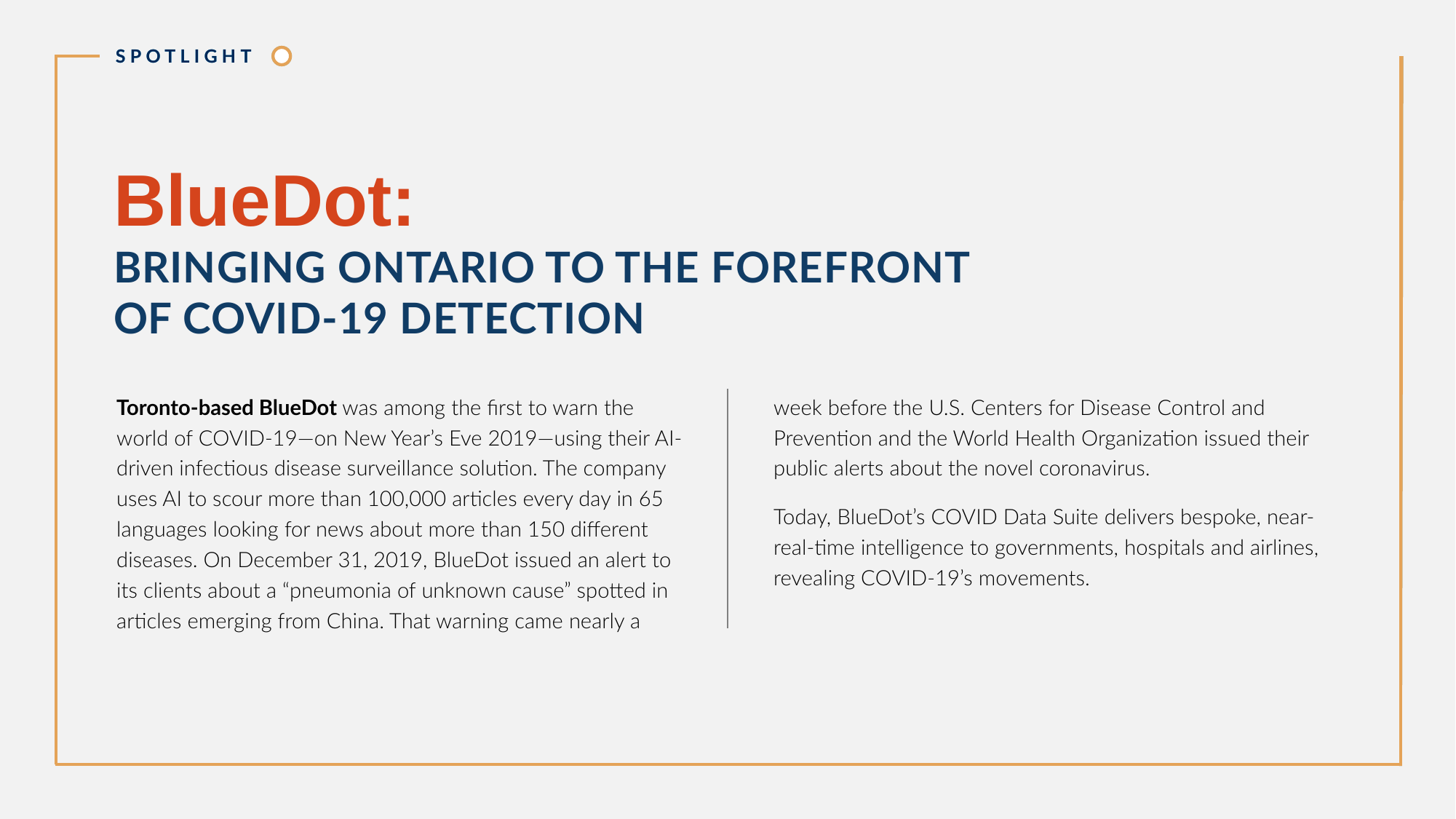

BlueDot:
BRINGING ONTARIO TO THE FOREFRONT
OF COVID-19 DETECTION
Toronto-based BlueDot was among the first to warn the world of COVID-19—on New Year’s Eve 2019—using their AI-driven infectious disease surveillance solution. The company uses AI to scour more than 100,000 articles every day in 65 languages looking for news about more than 150 different diseases. On December 31, 2019, BlueDot issued an alert to its clients about a “pneumonia of unknown cause” spotted in articles emerging from China. That warning came nearly a week before the U.S. Centers for Disease Control and Prevention and the World Health Organization issued their public alerts about the novel coronavirus.
Today, BlueDot’s COVID Data Suite delivers bespoke, near-real-time intelligence to governments, hospitals and airlines, revealing COVID-19’s movements.